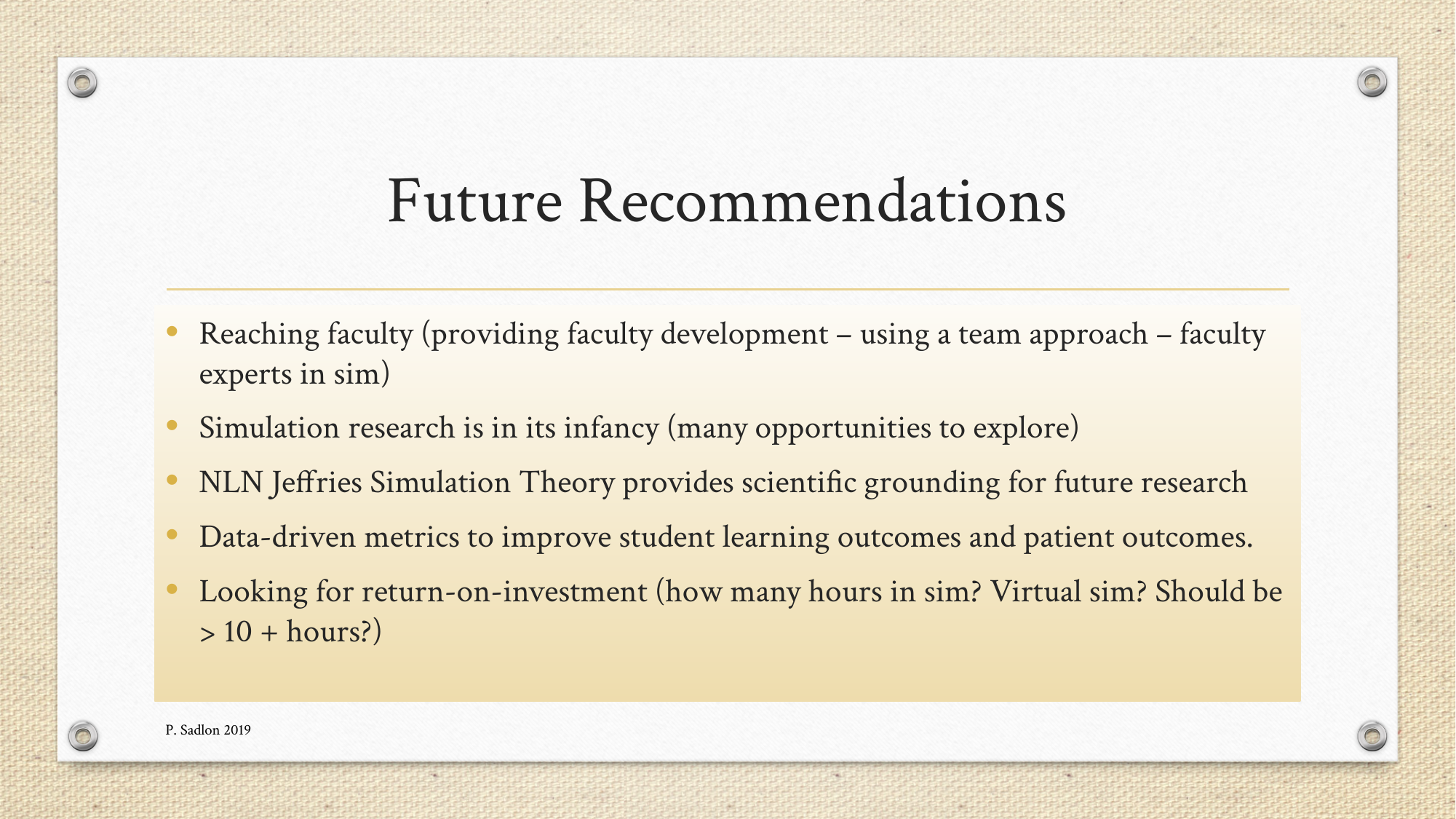

# Future Recommendations
Reaching faculty (providing faculty development – using a team approach – faculty experts in sim)
Simulation research is in its infancy (many opportunities to explore)
NLN Jeffries Simulation Theory provides scientific grounding for future research
Data-driven metrics to improve student learning outcomes and patient outcomes.
Looking for return-on-investment (how many hours in sim? Virtual sim? Should be > 10 + hours?)

P. Sadlon 2019